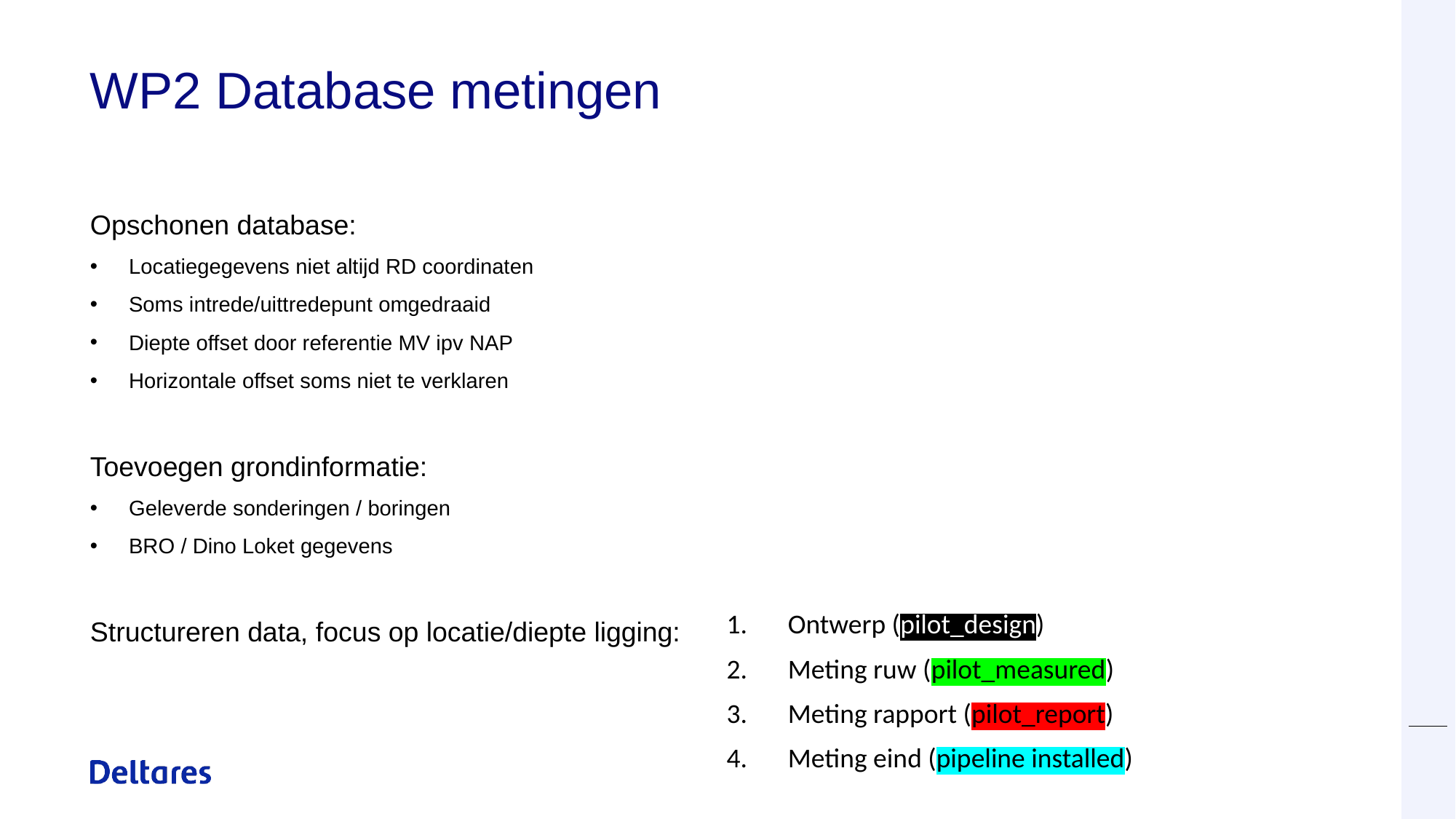

# WP2 Database metingen
Opschonen database:
Locatiegegevens niet altijd RD coordinaten
Soms intrede/uittredepunt omgedraaid
Diepte offset door referentie MV ipv NAP
Horizontale offset soms niet te verklaren

Toevoegen grondinformatie:
Geleverde sonderingen / boringen
BRO / Dino Loket gegevens

Structureren data, focus op locatie/diepte ligging:

Ontwerp (pilot_design)
Meting ruw (pilot_measured)
Meting rapport (pilot_report)
Meting eind (pipeline installed)